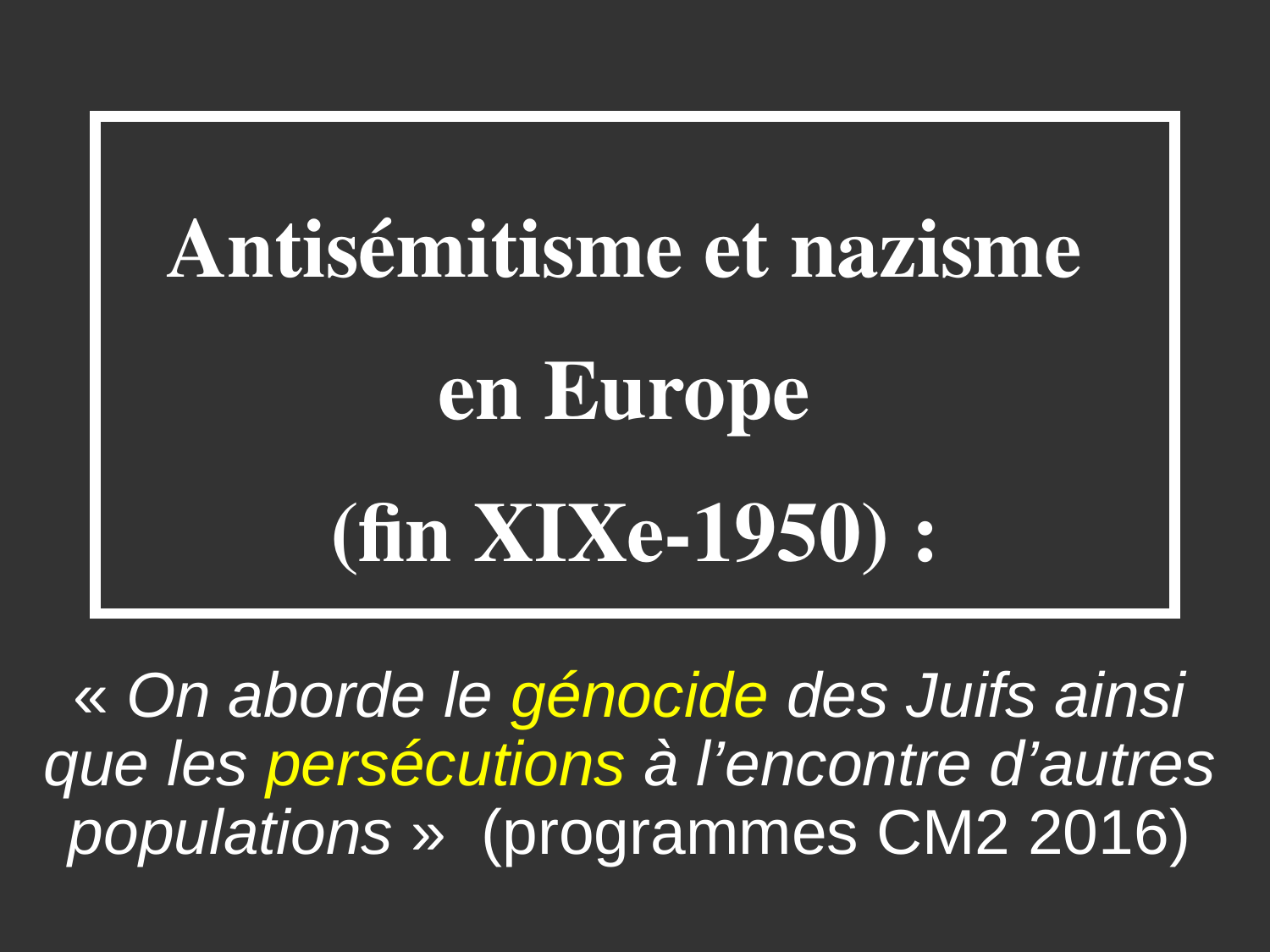

# Antisémitisme et nazisme en Europe (fin XIXe-1950) :
« On aborde le génocide des Juifs ainsi que les persécutions à l’encontre d’autres populations »  (programmes CM2 2016)